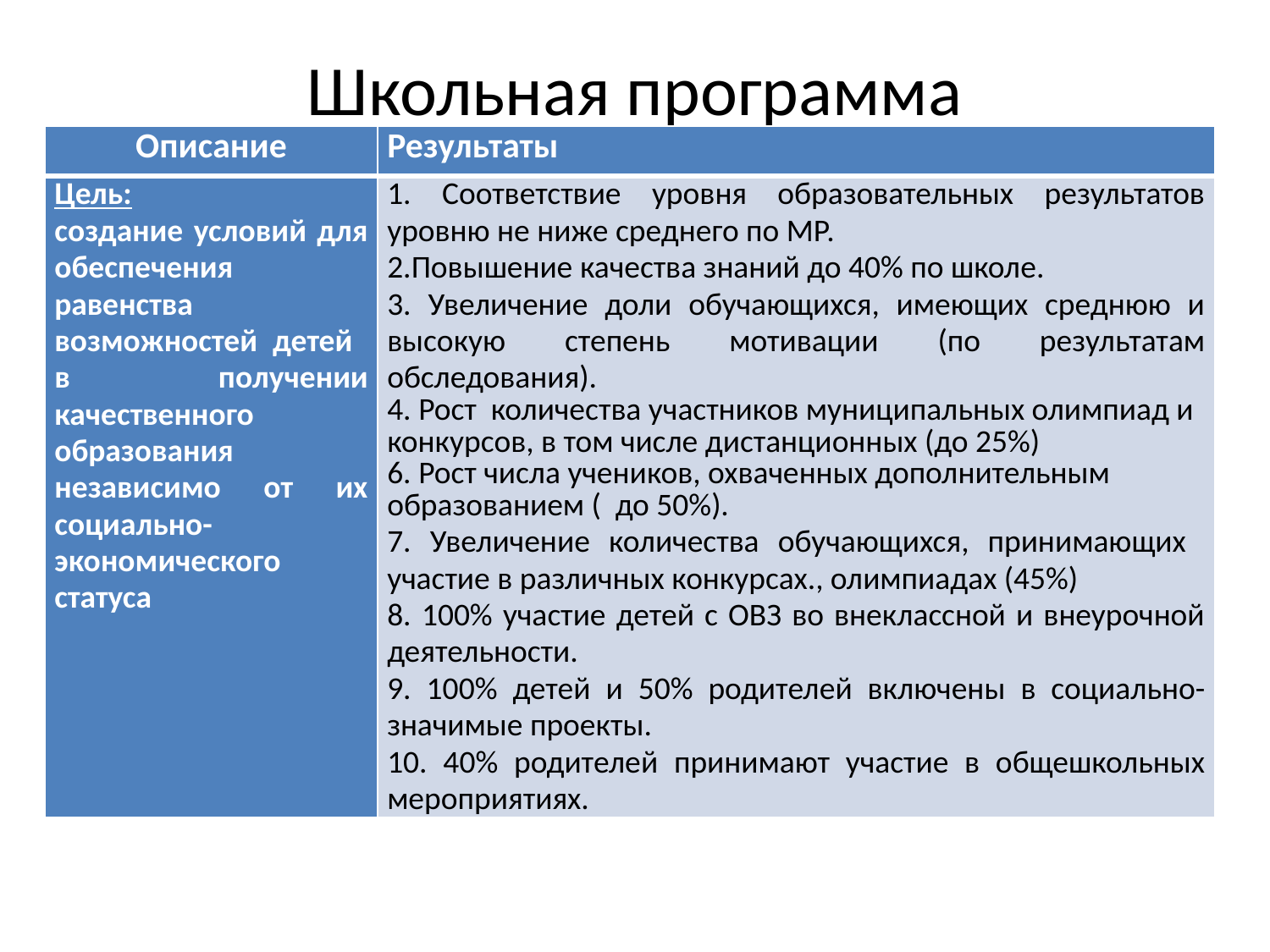

# Школьная программа
| Описание | Результаты |
| --- | --- |
| Цель: создание условий для обеспечения равенства возможностей детей в получении качественного образования независимо от их социально-экономического статуса | 1. Соответствие уровня образовательных результатов уровню не ниже среднего по МР. 2.Повышение качества знаний до 40% по школе. 3. Увеличение доли обучающихся, имеющих среднюю и высокую степень мотивации (по результатам обследования). 4. Рост количества участников муниципальных олимпиад и конкурсов, в том числе дистанционных (до 25%) 6. Рост числа учеников, охваченных дополнительным образованием ( до 50%). 7. Увеличение количества обучающихся, принимающих участие в различных конкурсах., олимпиадах (45%) 8. 100% участие детей с ОВЗ во внеклассной и внеурочной деятельности. 9. 100% детей и 50% родителей включены в социально-значимые проекты. 10. 40% родителей принимают участие в общешкольных мероприятиях. |